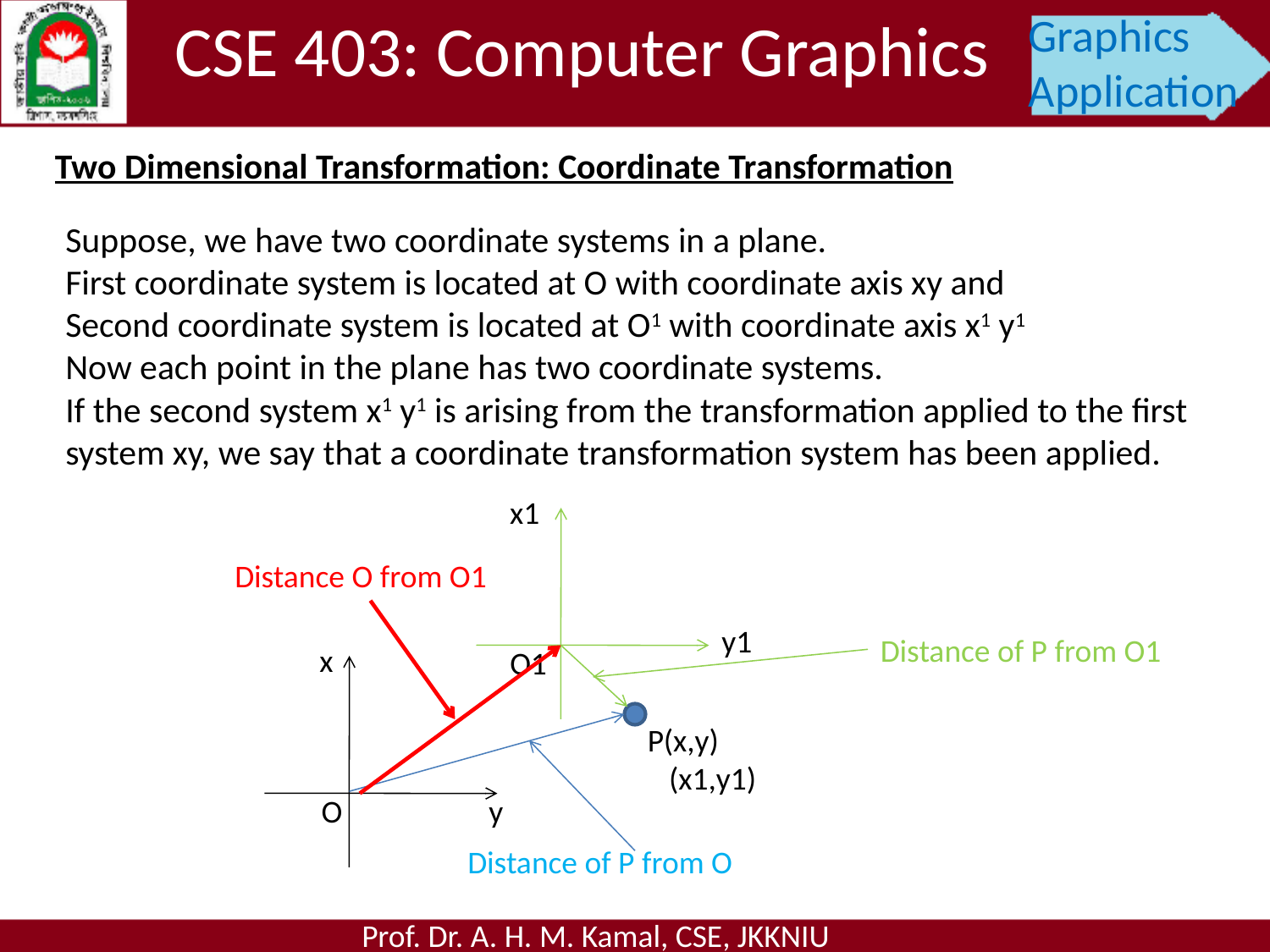

CSE 403: Computer Graphics
Graphics Application
Two Dimensional Transformation: Coordinate Transformation
Suppose, we have two coordinate systems in a plane.
First coordinate system is located at O with coordinate axis xy and
Second coordinate system is located at O1 with coordinate axis x1 y1
Now each point in the plane has two coordinate systems.
If the second system x1 y1 is arising from the transformation applied to the first system xy, we say that a coordinate transformation system has been applied.
x1
y1
O1
Distance O from O1
Distance of P from O1
x
O
y

P(x,y)
   (x1,y1)
Distance of P from O
Prof. Dr. A. H. M. Kamal, CSE, JKKNIU